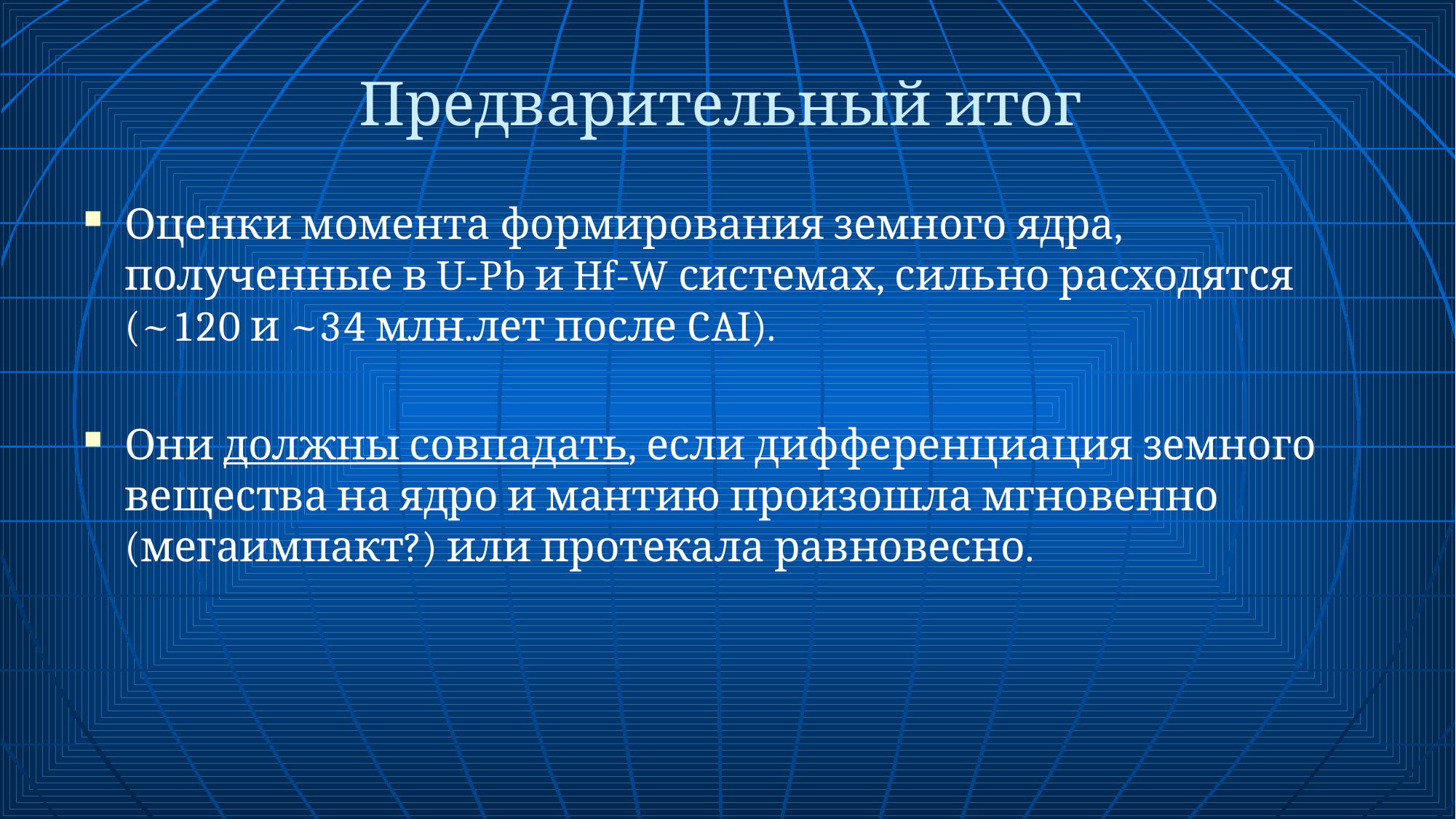

# Предварительный итог
Оценки момента формирования земного ядра, полученные в U-Pb и Hf-W системах, сильно расходятся (~120 и ~34 млн.лет после CAI).

Они должны совпадать, если дифференциация земного вещества на ядро и мантию произошла мгновенно (мегаимпакт?) или протекала равновесно.